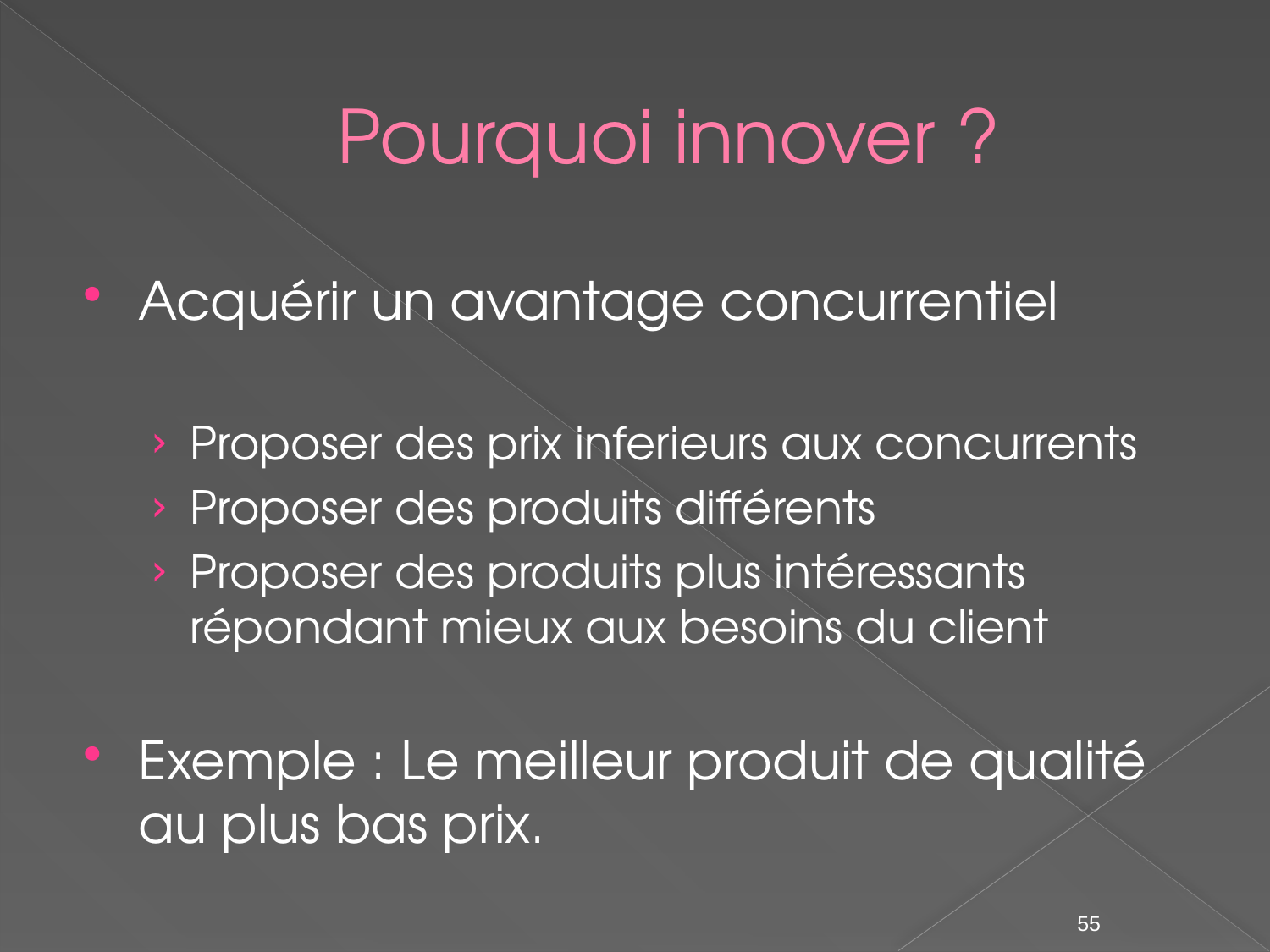

# Pourquoi innover ?
Acquérir un avantage concurrentiel

Proposer des prix inferieurs aux concurrents
Proposer des produits différents
Proposer des produits plus intéressants répondant mieux aux besoins du client

Exemple : Le meilleur produit de qualité au plus bas prix.
55